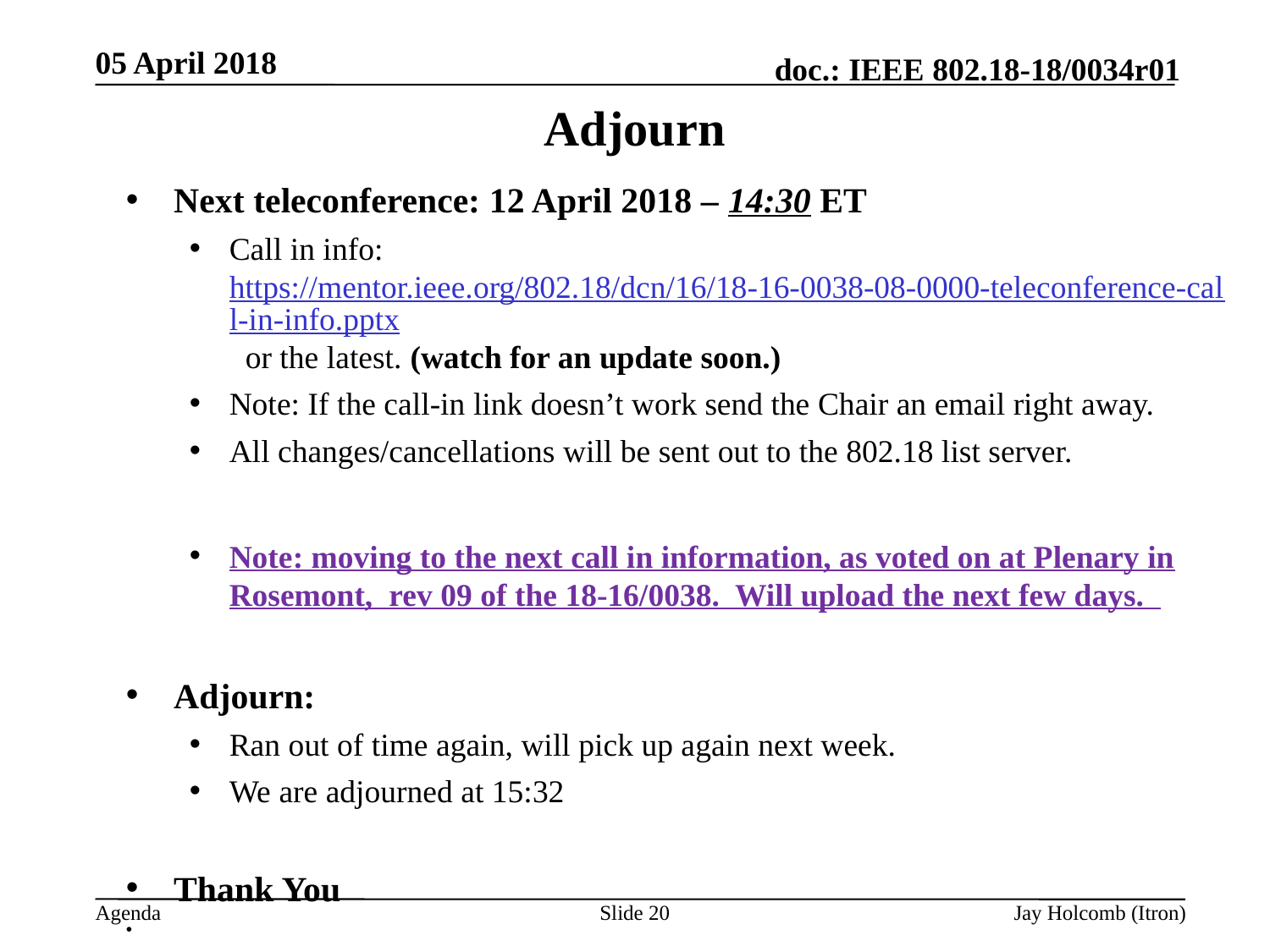

05 April 2018
# Adjourn
Next teleconference: 12 April 2018 – 14:30 ET
Call in info: https://mentor.ieee.org/802.18/dcn/16/18-16-0038-08-0000-teleconference-call-in-info.pptx  or the latest. (watch for an update soon.)
Note: If the call-in link doesn’t work send the Chair an email right away.
All changes/cancellations will be sent out to the 802.18 list server.

Note: moving to the next call in information, as voted on at Plenary in Rosemont,  rev 09 of the 18-16/0038.  Will upload the next few days.

Adjourn:
Ran out of time again, will pick up again next week.
We are adjourned at 15:32

Thank You

Agenda is complete,      Motion: Move to Adjourn.
Moved by:
Seconded by:
We are adjourned at ________
Slide 20
Jay Holcomb (Itron)